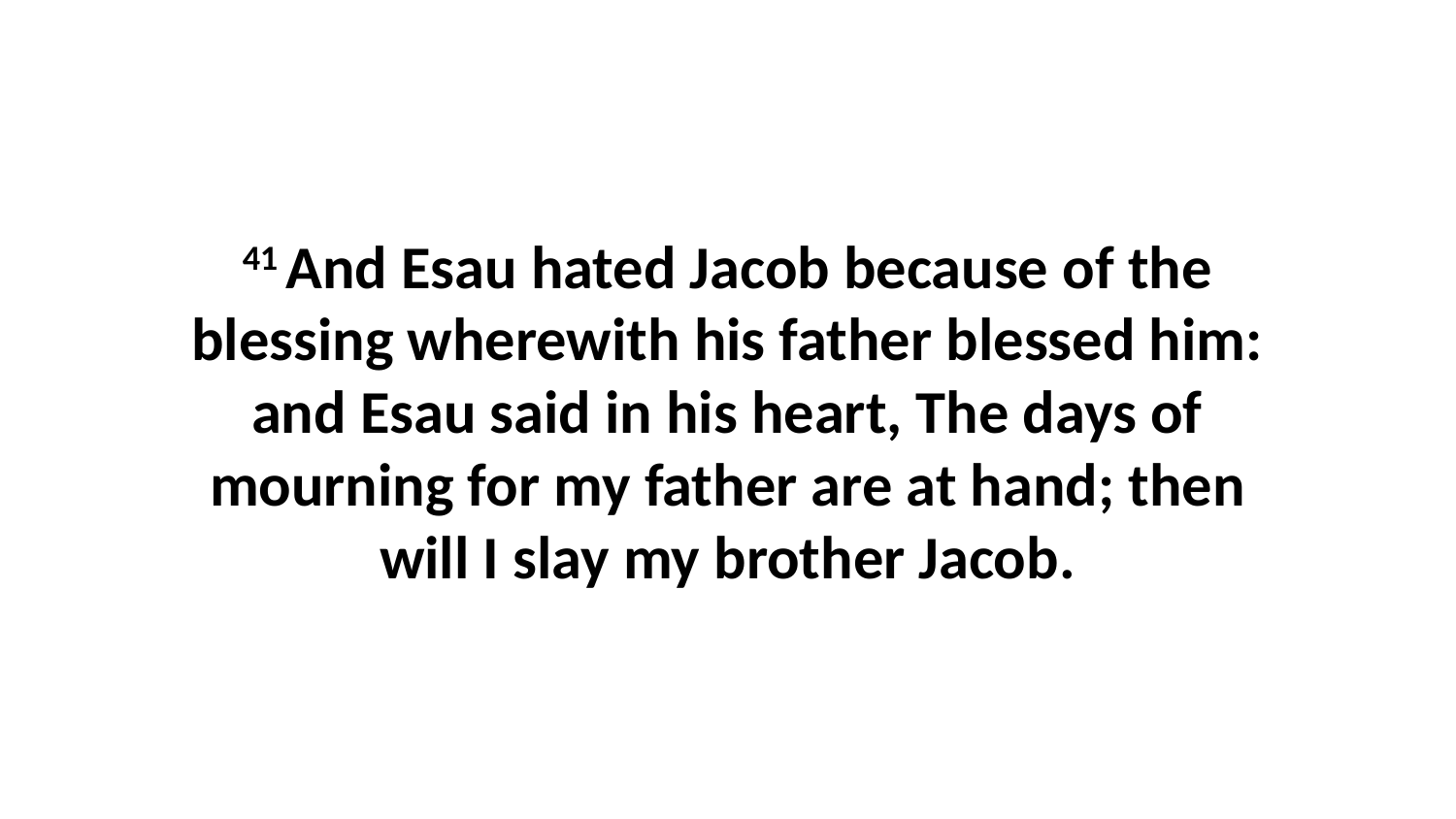

41 And Esau hated Jacob because of the blessing wherewith his father blessed him: and Esau said in his heart, The days of mourning for my father are at hand; then will I slay my brother Jacob.